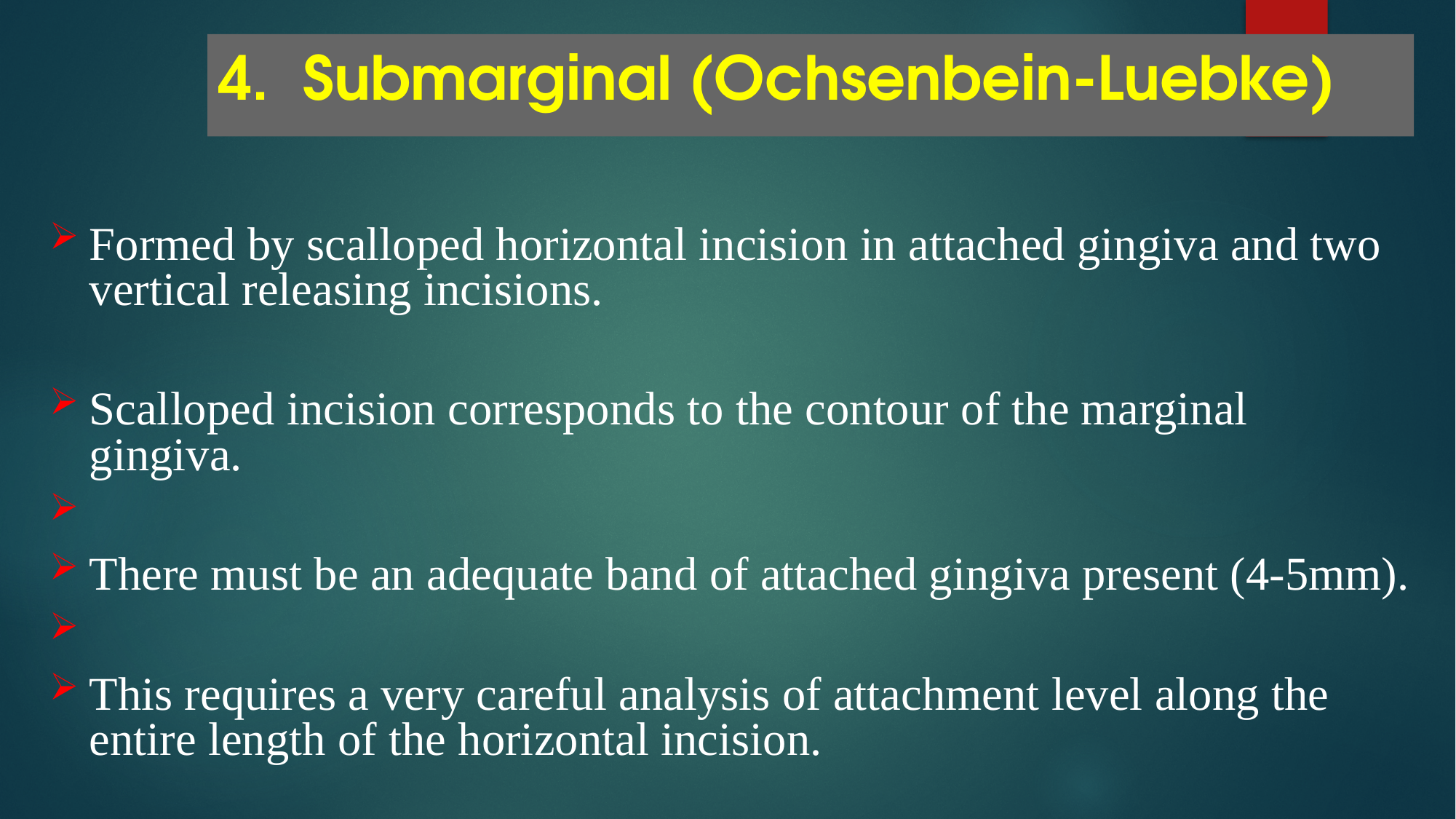

# 4.  Submarginal (Ochsenbein-Luebke)
Formed by scalloped horizontal incision in attached gingiva and two vertical releasing incisions.

Scalloped incision corresponds to the contour of the marginal gingiva.

There must be an adequate band of attached gingiva present (4-5mm).

This requires a very careful analysis of attachment level along the entire length of the horizontal incision.